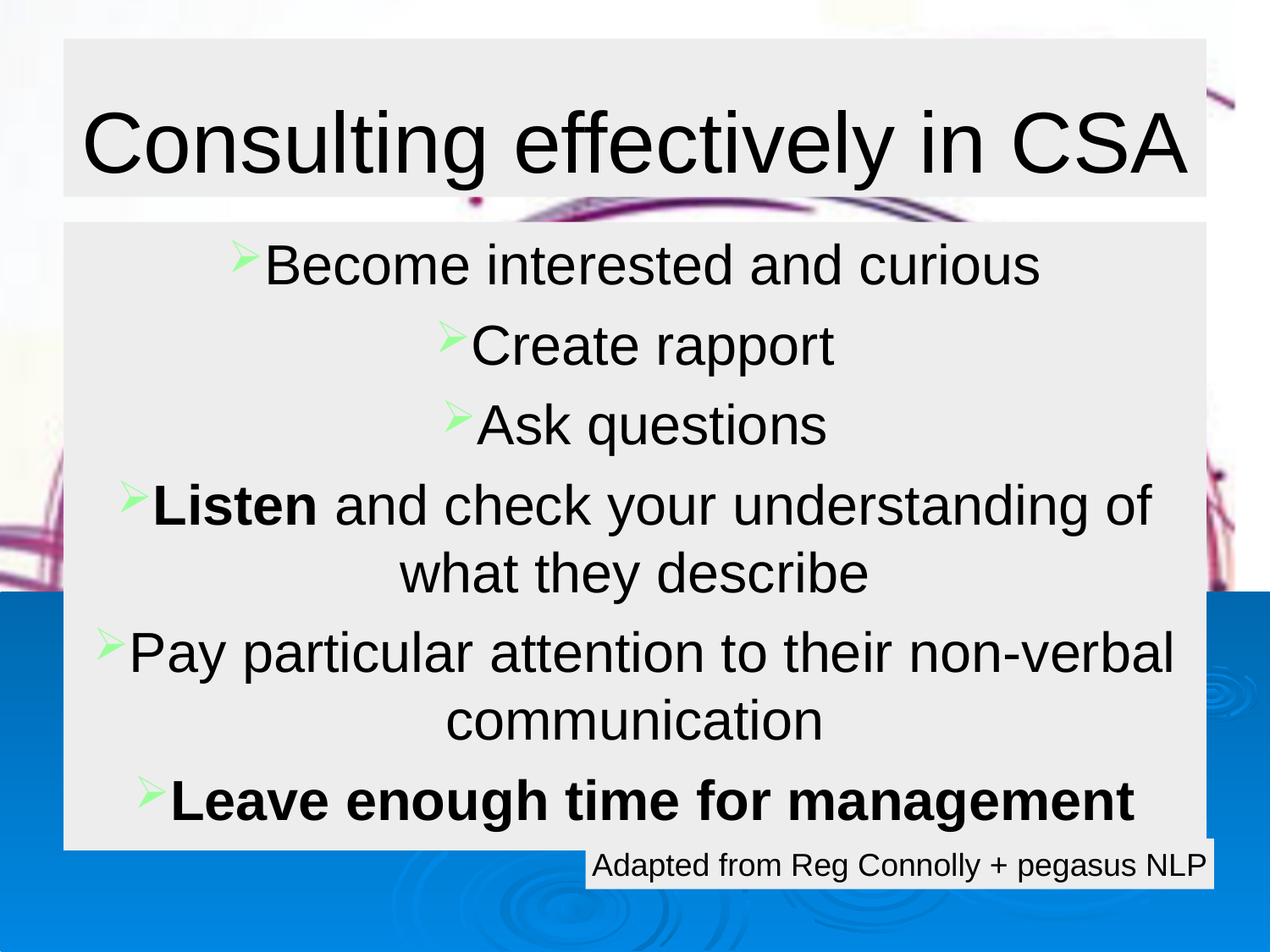

# Consulting effectively in CSA
Become interested and curious
Create rapport
Ask questions
Listen and check your understanding of what they describe
Pay particular attention to their non-verbal communication
Leave enough time for management
Adapted from Reg Connolly + pegasus NLP